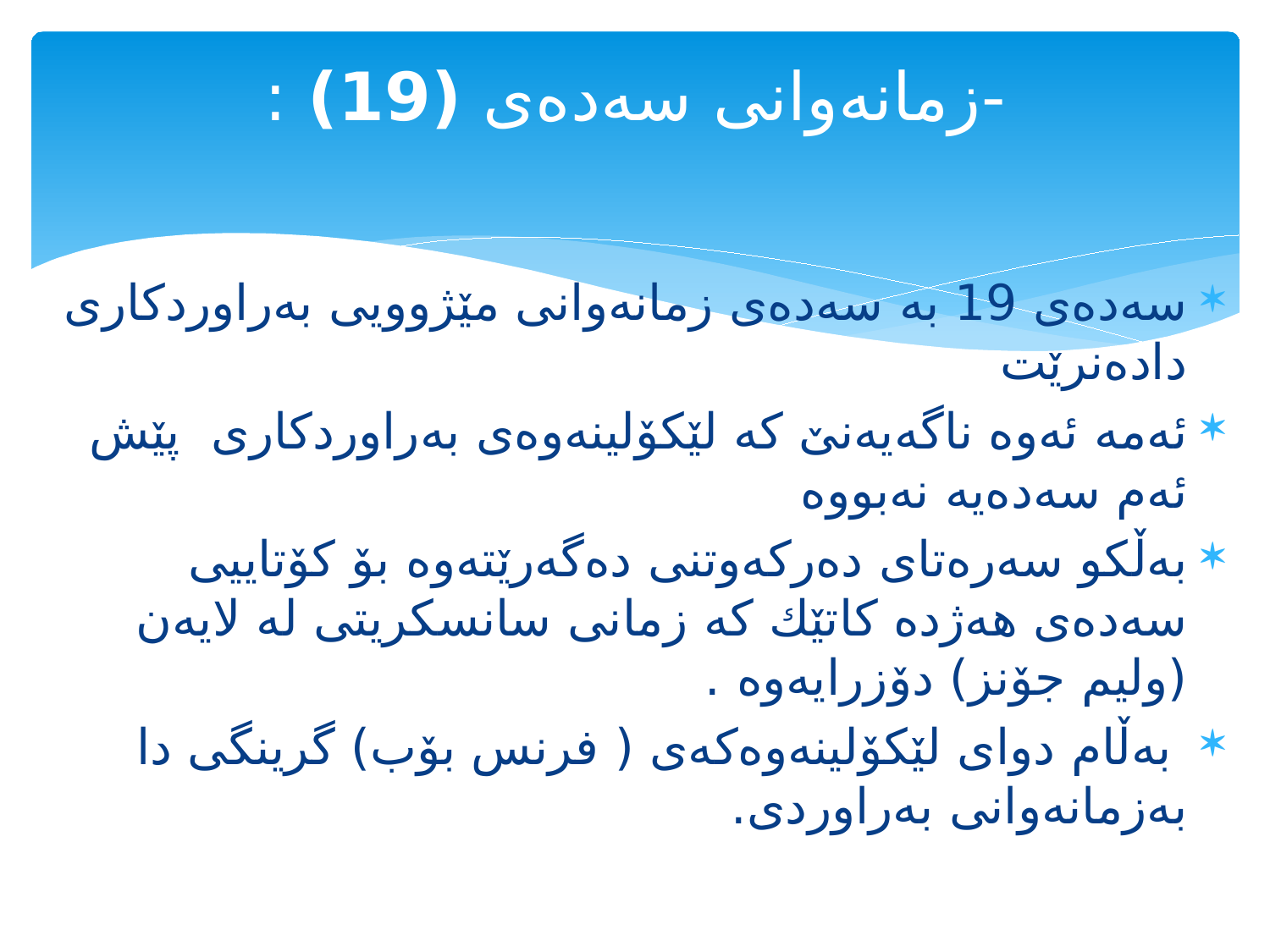

# -زمانەوانی سەدەی (19) :
سەدەی 19 بە سەدەی زمانەوانی مێژوویی بەراوردكاری دادەنرێت
ئەمە ئەوە ناگەیەنێ‌ كە لێكۆلینەوەی بەراوردكاری  پێش ئەم سەدەیە نەبووە
بەڵكو سەرەتای دەركەوتنی دەگەرێتەوە بۆ كۆتاییی سەدەی هەژدە كاتێك كە زمانی سانسكریتی لە لایەن (ولیم جۆنز) دۆزرایەوە .
 بەڵام دوای لێكۆلینەوەكەی ( فرنس بۆب) گرینگی دا بەزمانەوانی بەراوردی.